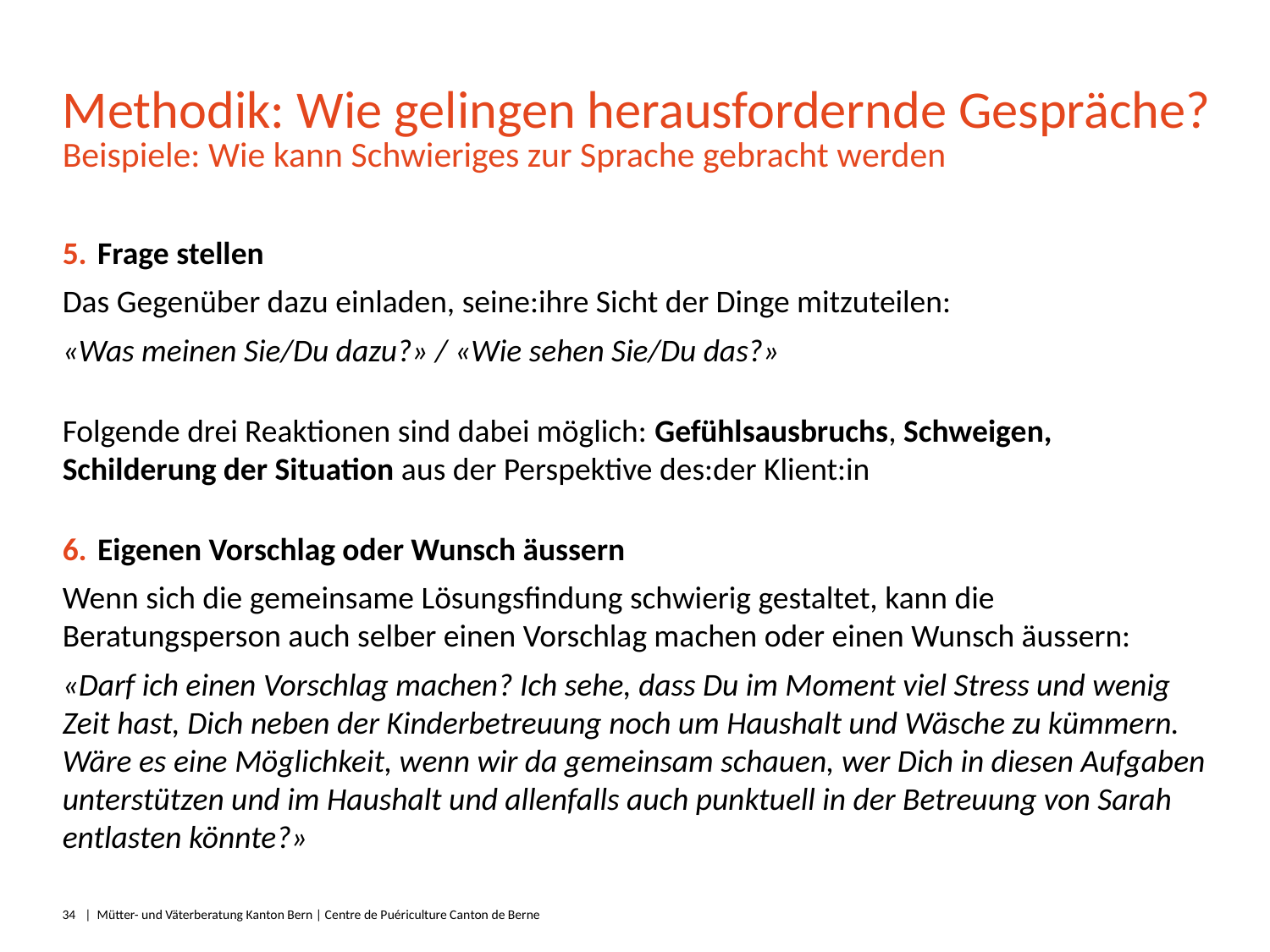

# Methodik: Wie gelingen herausfordernde Gespräche?
Beispiele: Wie kann Schwieriges zur Sprache gebracht werden
Frage stellen
Das Gegenüber dazu einladen, seine:ihre Sicht der Dinge mitzuteilen:
«Was meinen Sie/Du dazu?» / «Wie sehen Sie/Du das?»

Folgende drei Reaktionen sind dabei möglich: Gefühlsausbruchs, Schweigen, Schilderung der Situation aus der Perspektive des:der Klient:in

Eigenen Vorschlag oder Wunsch äussern
Wenn sich die gemeinsame Lösungsfindung schwierig gestaltet, kann die Beratungsperson auch selber einen Vorschlag machen oder einen Wunsch äussern:
«Darf ich einen Vorschlag machen? Ich sehe, dass Du im Moment viel Stress und wenig Zeit hast, Dich neben der Kinderbetreuung noch um Haushalt und Wäsche zu kümmern. Wäre es eine Möglichkeit, wenn wir da gemeinsam schauen, wer Dich in diesen Aufgaben unterstützen und im Haushalt und allenfalls auch punktuell in der Betreuung von Sarah entlasten könnte?»

34
|  Mütter- und Väterberatung Kanton Bern | Centre de Puériculture Canton de Berne